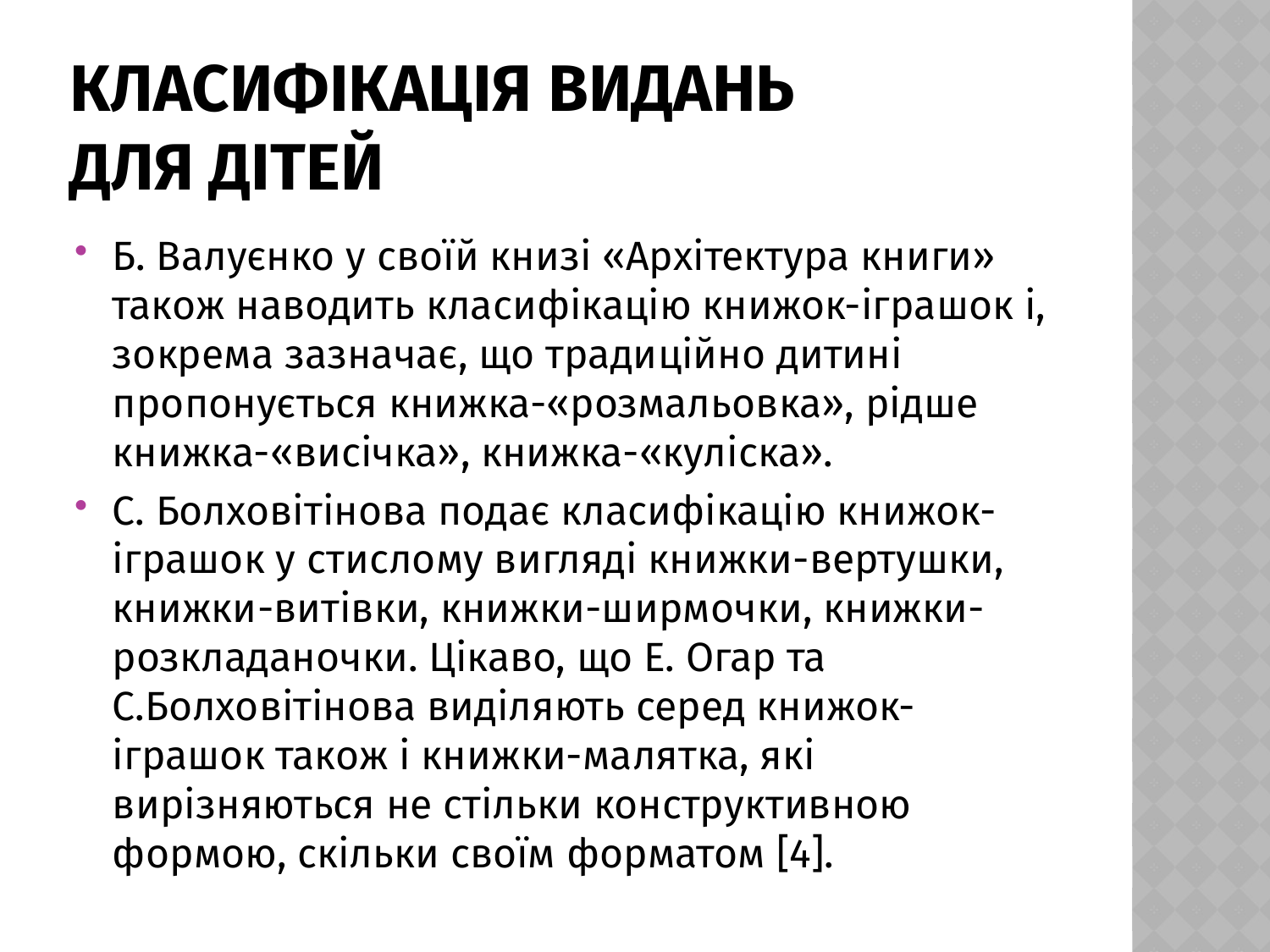

# Класифікація видань для дітей
Б. Валуєнко у своїй книзі «Архітектура книги» також наводить класифікацію книжок-іграшок і, зокрема зазначає, що традиційно дитині пропонується книжка-«розмальовка», рідше книжка-«висічка», книжка-«куліска».
С. Болховітінова подає класифікацію книжок-іграшок у стислому вигляді книжки-вертушки, книжки-витівки, книжки-ширмочки, книжки-розкладаночки. Цікаво, що Е. Огар та С.Болховітінова виділяють серед книжок-іграшок також і книжки-малятка, які вирізняються не стільки конструктивною формою, скільки своїм форматом [4].